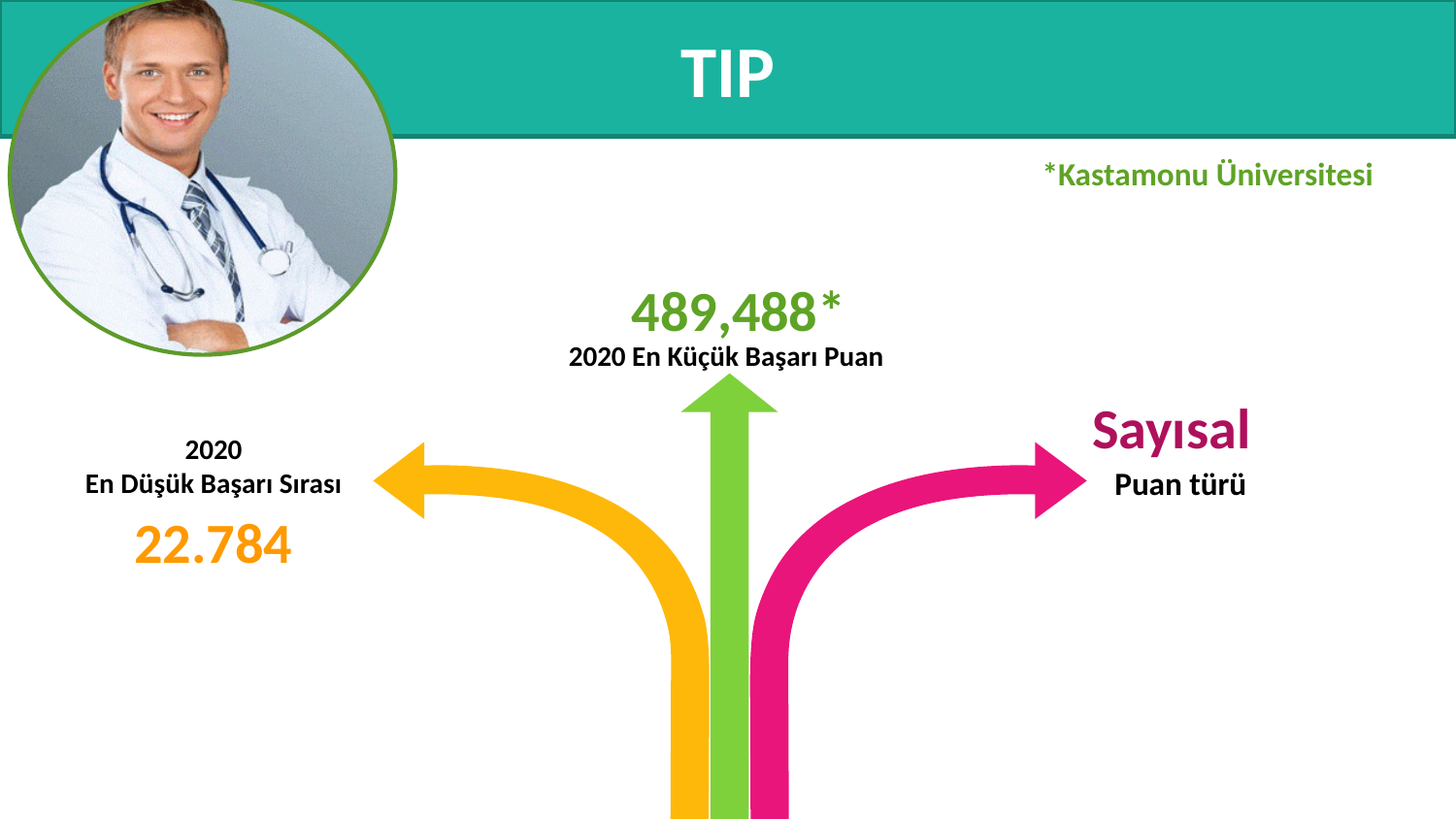

# TIP
*Kastamonu Üniversitesi
489,488*
2020 En Küçük Başarı Puan

Sayısal
Puan türü
2020
En Düşük Başarı Sırası
  22.784